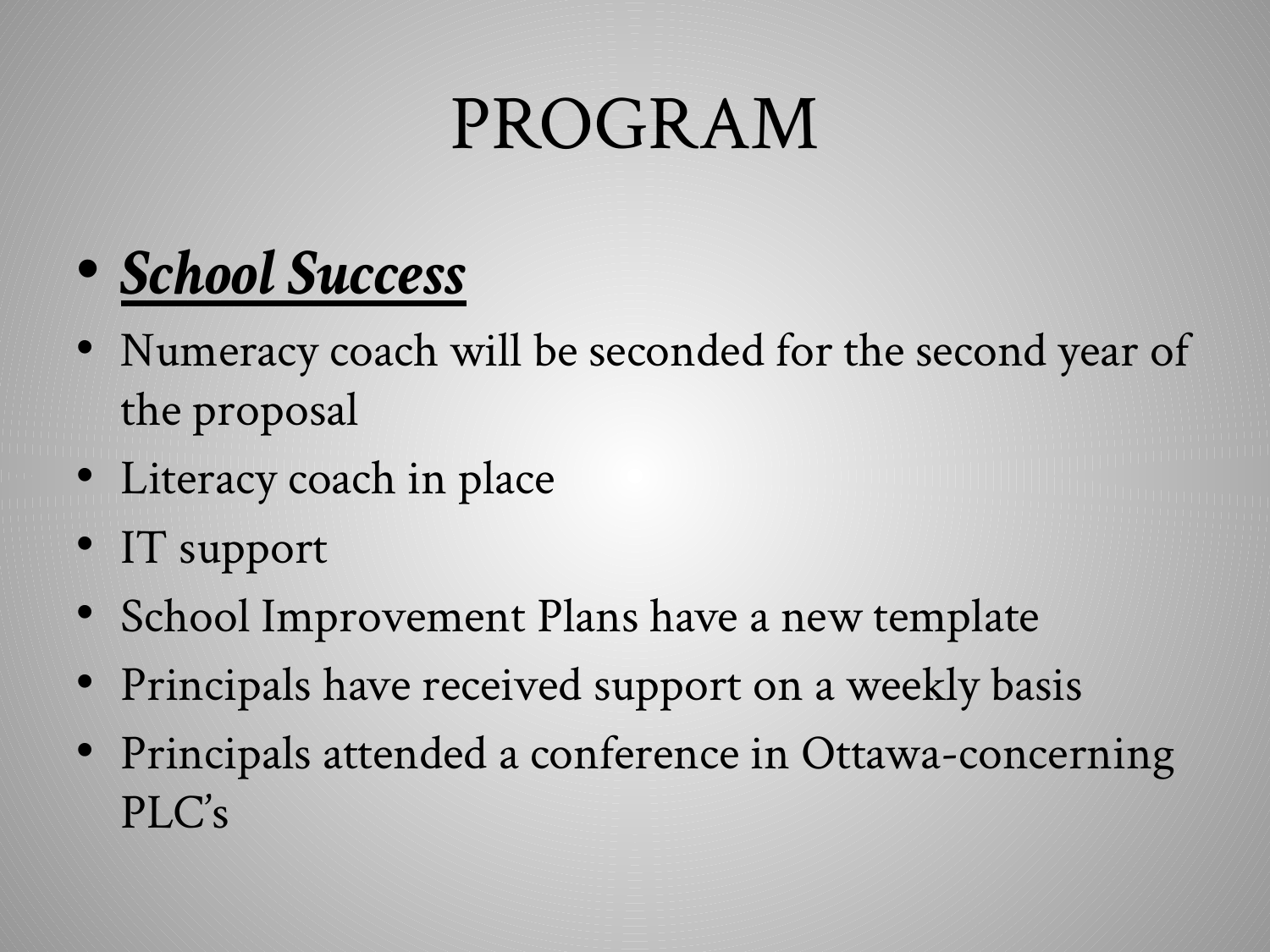

# PROGRAM
School Success
Numeracy coach will be seconded for the second year of the proposal
Literacy coach in place
IT support
School Improvement Plans have a new template
Principals have received support on a weekly basis
Principals attended a conference in Ottawa-concerning PLC’s